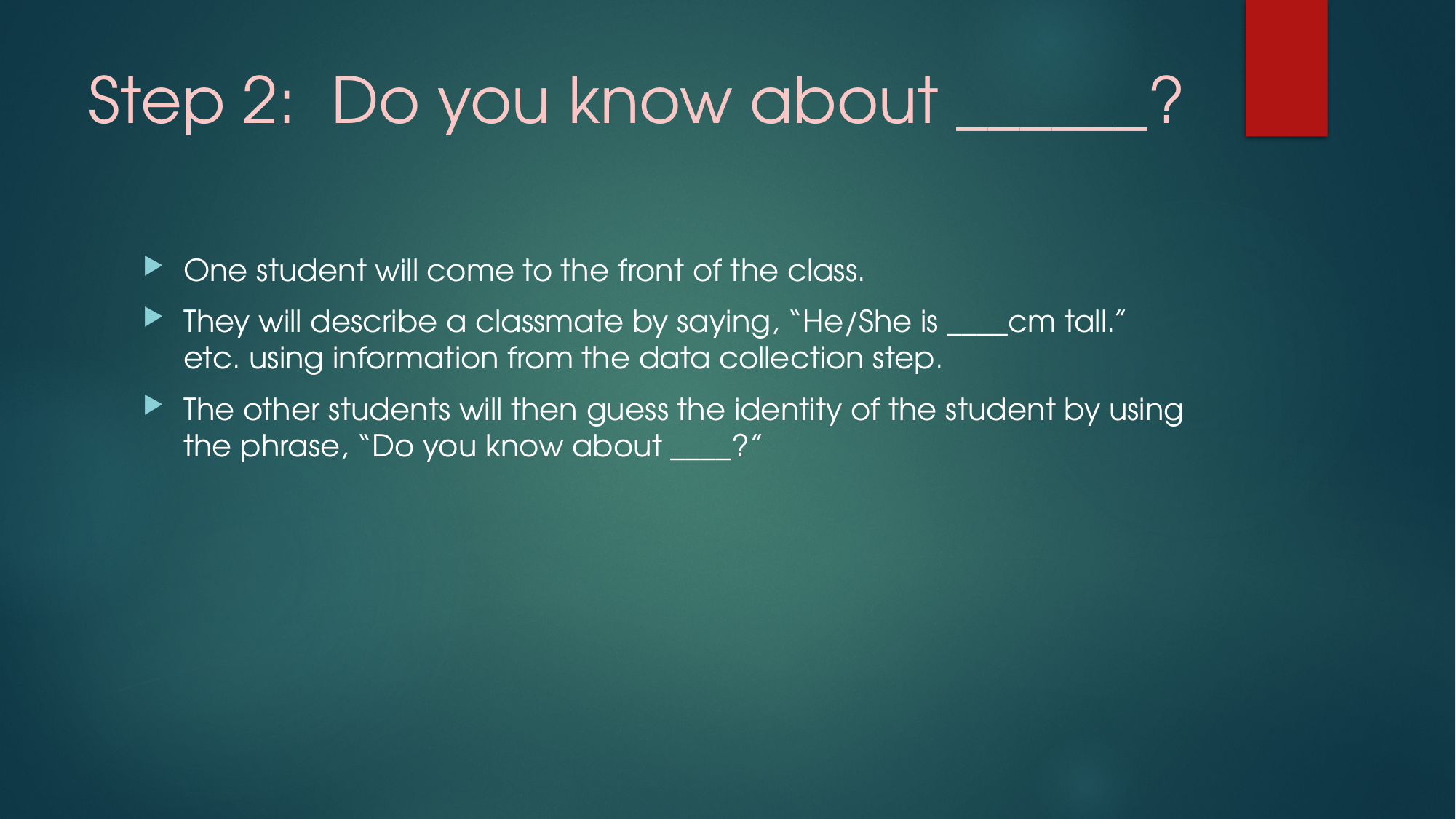

# Step 2:  Do you know about ______?
One student will come to the front of the class.
They will describe a classmate by saying, “He/She is ____cm tall.” etc. using information from the data collection step.
The other students will then guess the identity of the student by using the phrase, “Do you know about ____?”